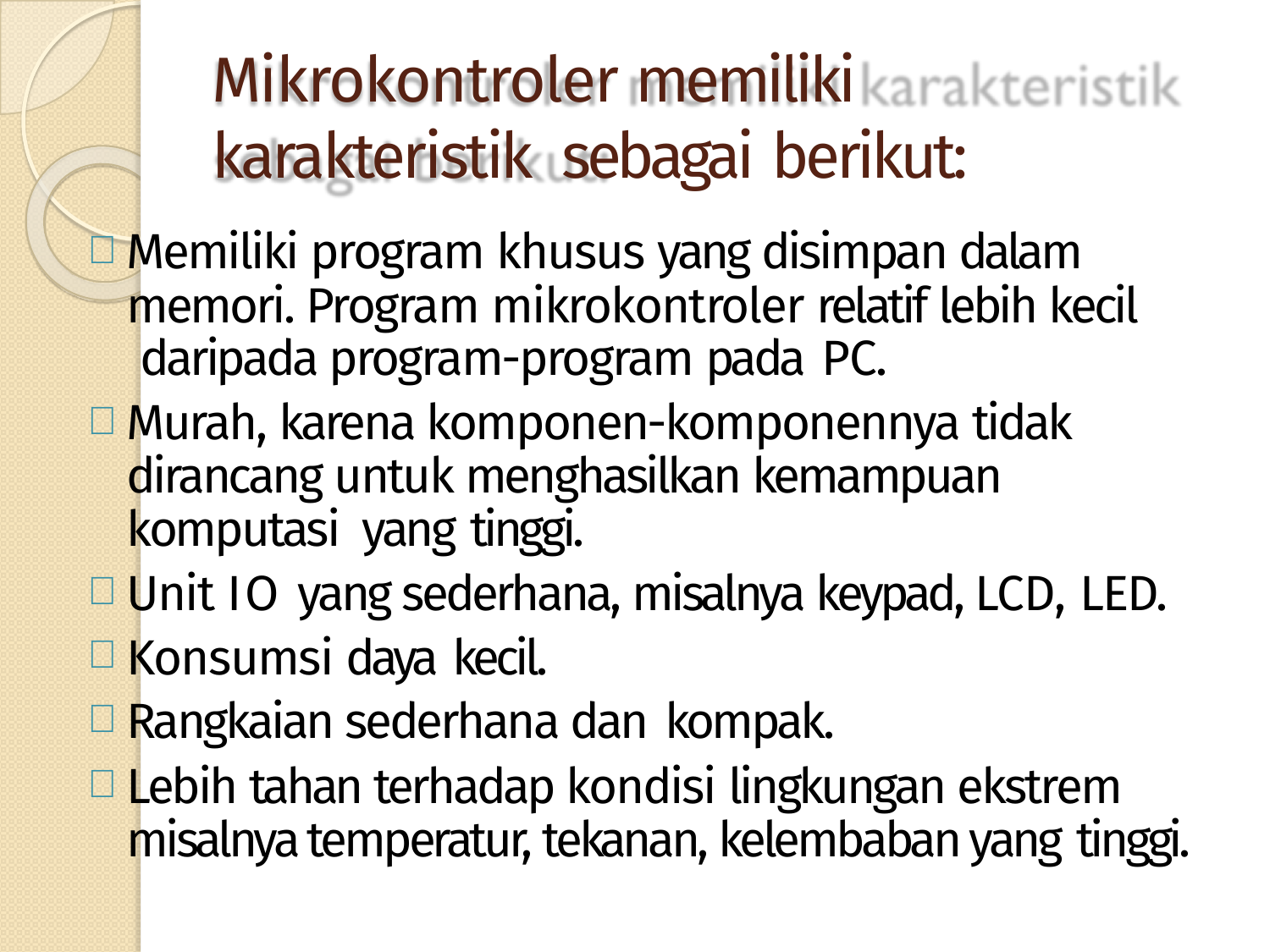

# Mikrokontroler memiliki karakteristik  sebagai berikut:
Memiliki program khusus yang disimpan dalam  memori. Program mikrokontroler relatif lebih kecil  daripada program-program pada PC.
Murah, karena komponen-komponennya tidak  dirancang untuk menghasilkan kemampuan komputasi  yang tinggi.
Unit IO yang sederhana, misalnya keypad, LCD, LED.
Konsumsi daya kecil.
Rangkaian sederhana dan kompak.
Lebih tahan terhadap kondisi lingkungan ekstrem  misalnya temperatur, tekanan, kelembaban yang tinggi.